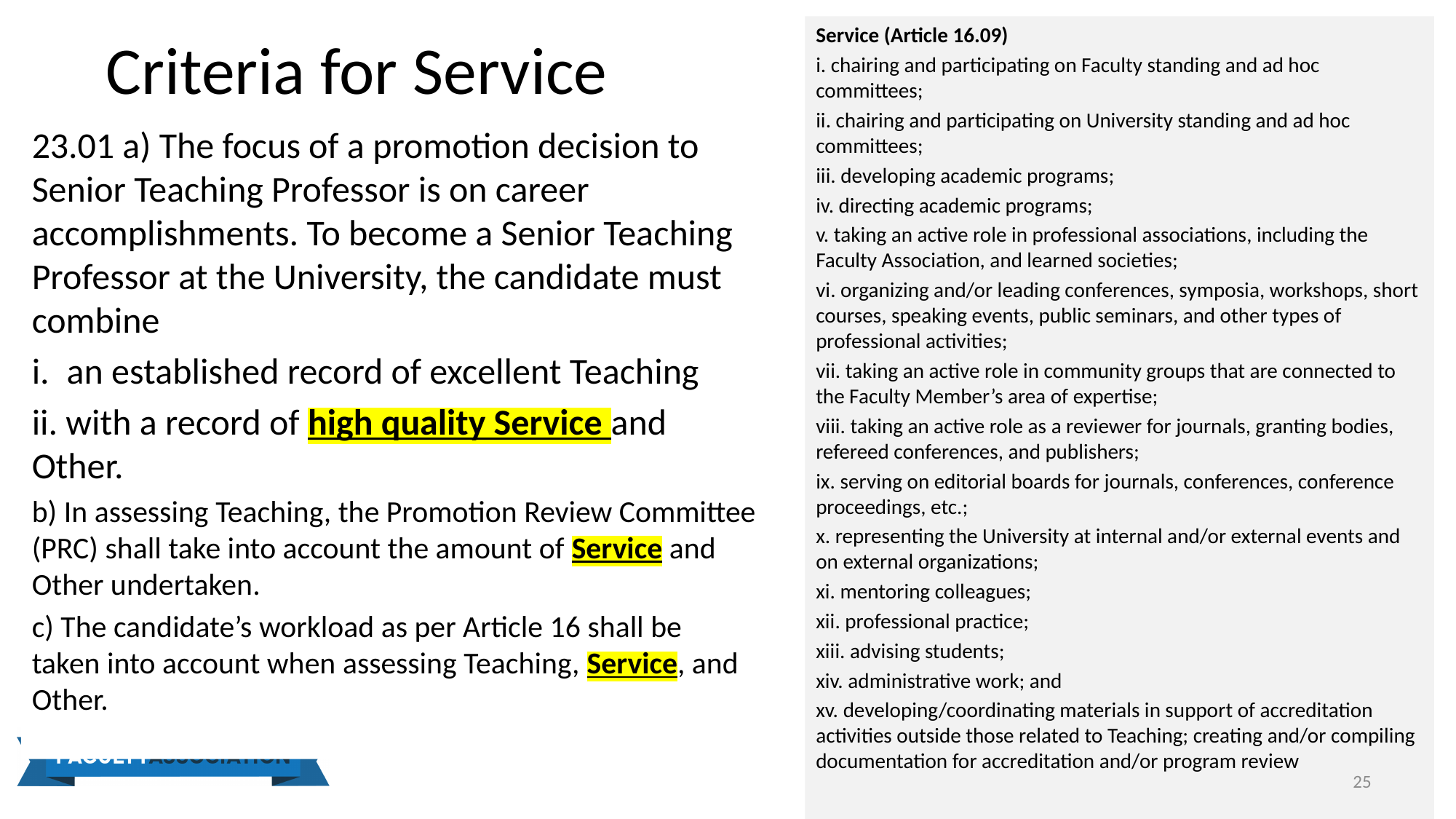

# Criteria for Service
Service (Article 16.09)
i. chairing and participating on Faculty standing and ad hoc committees;
ii. chairing and participating on University standing and ad hoc committees;
iii. developing academic programs;
iv. directing academic programs;
v. taking an active role in professional associations, including the Faculty Association, and learned societies;
vi. organizing and/or leading conferences, symposia, workshops, short courses, speaking events, public seminars, and other types of professional activities;
vii. taking an active role in community groups that are connected to the Faculty Member’s area of expertise;
viii. taking an active role as a reviewer for journals, granting bodies, refereed conferences, and publishers;
ix. serving on editorial boards for journals, conferences, conference proceedings, etc.;
x. representing the University at internal and/or external events and on external organizations;
xi. mentoring colleagues;
xii. professional practice;
xiii. advising students;
xiv. administrative work; and
xv. developing/coordinating materials in support of accreditation activities outside those related to Teaching; creating and/or compiling documentation for accreditation and/or program review

23.01 a) The focus of a promotion decision to Senior Teaching Professor is on career accomplishments. To become a Senior Teaching Professor at the University, the candidate must combine
an established record of excellent Teaching
ii. with a record of high quality Service and Other.
b) In assessing Teaching, the Promotion Review Committee (PRC) shall take into account the amount of Service and Other undertaken.
c) The candidate’s workload as per Article 16 shall be taken into account when assessing Teaching, Service, and Other.

25